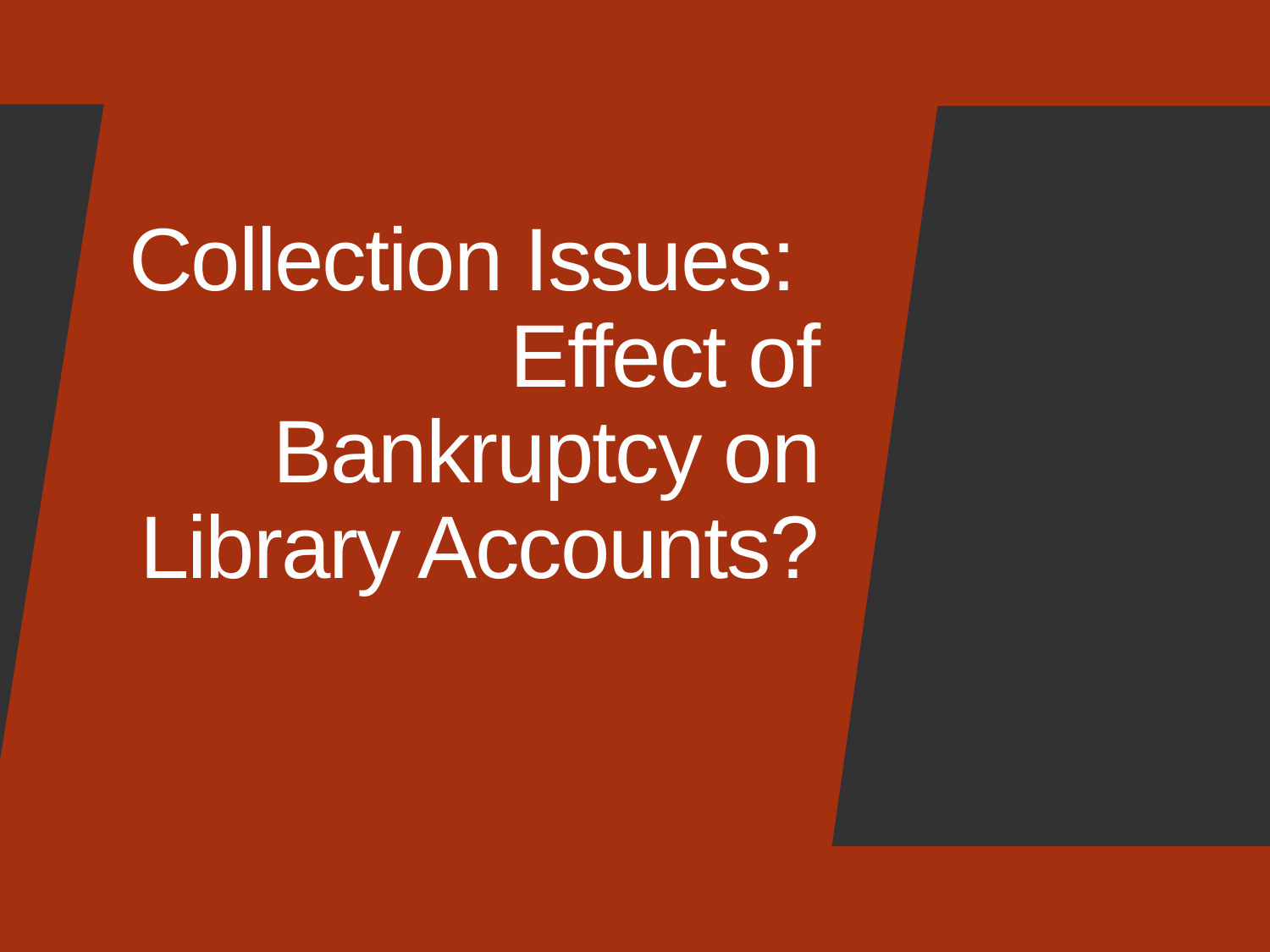

# Collection Issues: Effect of Bankruptcy on Library Accounts?